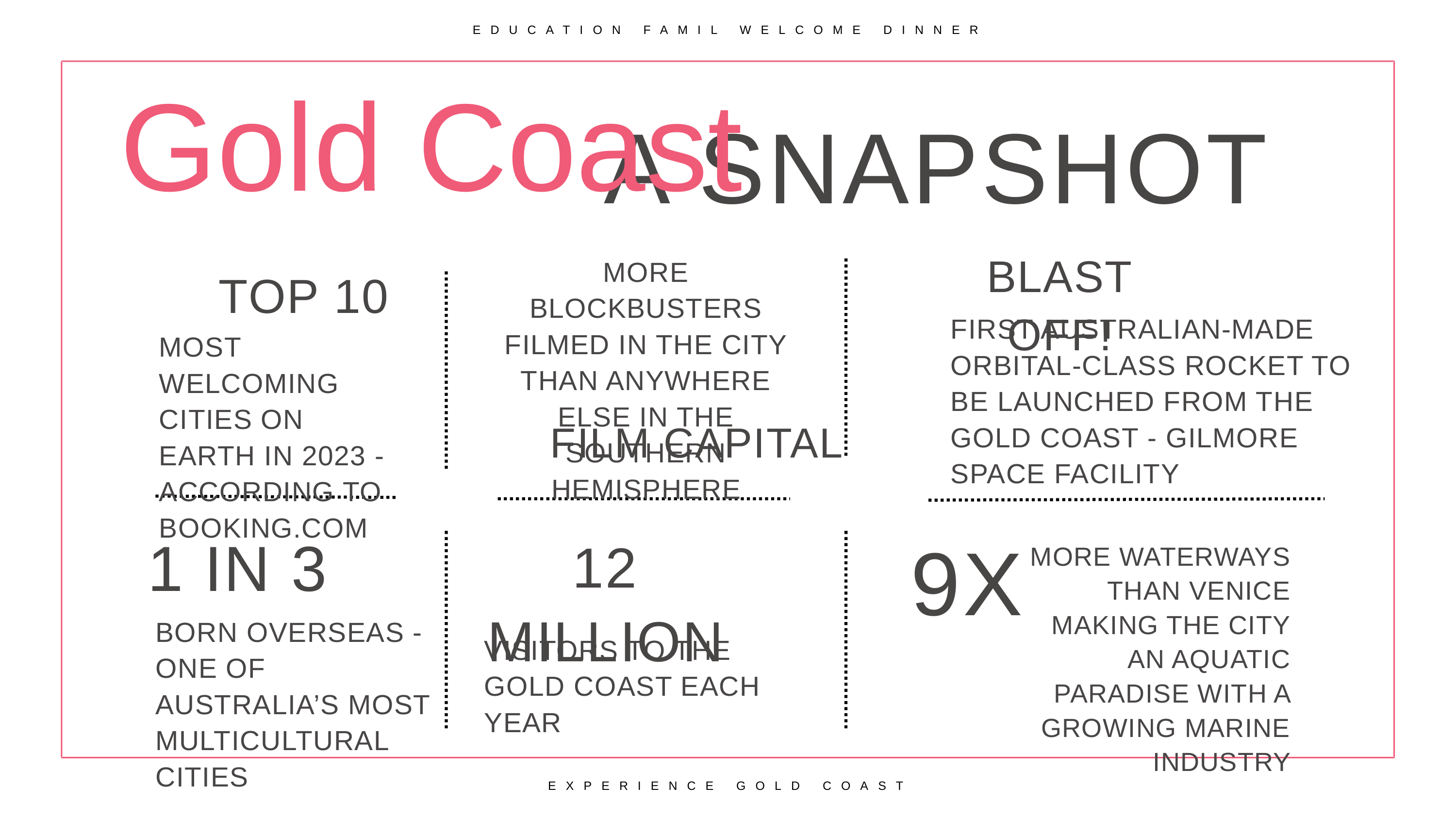

EDUCATION FAMIL WELCOME DINNER

Gold Coast
A SNAPSHOT

BLAST OFF!
MORE BLOCKBUSTERS FILMED IN THE CITY THAN ANYWHERE ELSE IN THE SOUTHERN HEMISPHERE

TOP 10

FIRST AUSTRALIAN-MADE ORBITAL-CLASS ROCKET TO BE LAUNCHED FROM THE GOLD COAST - GILMORE SPACE FACILITY
MOST WELCOMING CITIES ON EARTH IN 2023 - ACCORDING TO BOOKING.COM

FILM CAPITAL

9X
1 IN 3
12 MILLION

MORE WATERWAYS THAN VENICE MAKING THE CITY AN AQUATIC PARADISE WITH A GROWING MARINE INDUSTRY

BORN OVERSEAS - ONE OF AUSTRALIA’S MOST MULTICULTURAL CITIES
VISITORS TO THE GOLD COAST EACH YEAR

EXPERIENCE GOLD COAST